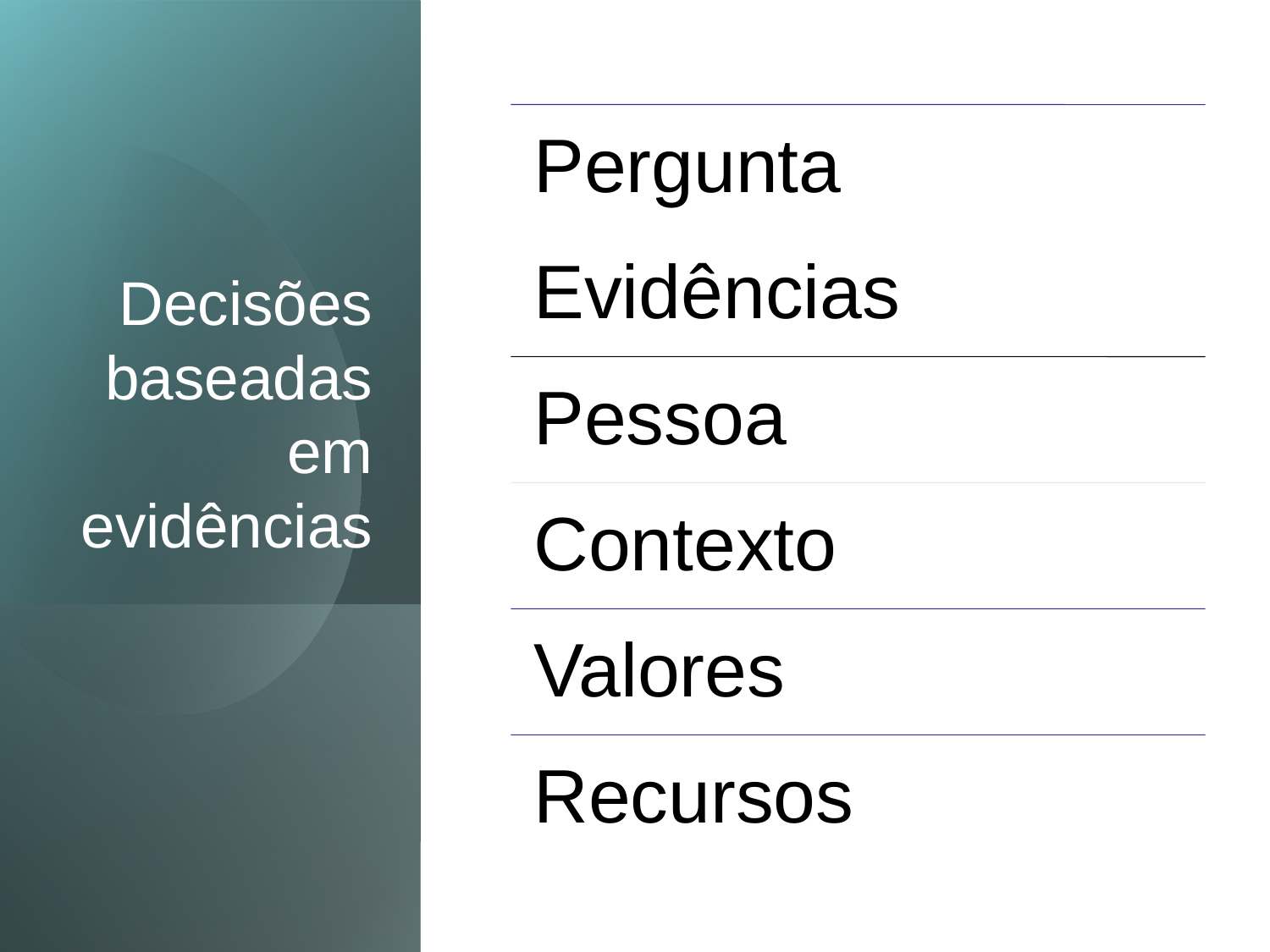

Pergunta
Evidências
Pessoa
Contexto
Valores
Recursos

# Decisões baseadas em evidências